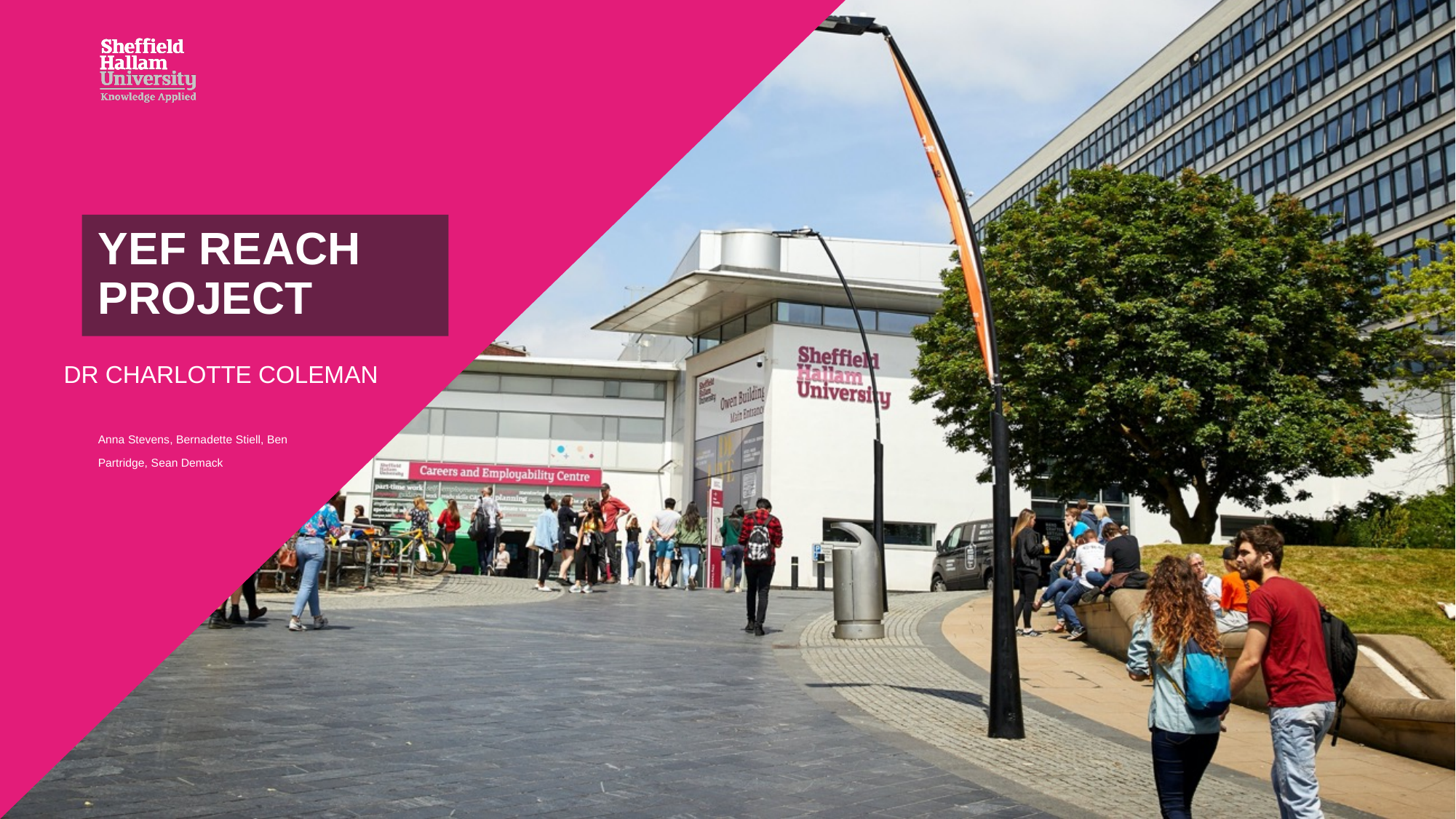

YEF Reach Project
DR Charlotte Coleman

Anna Stevens, Bernadette Stiell, Ben Partridge, Sean Demack